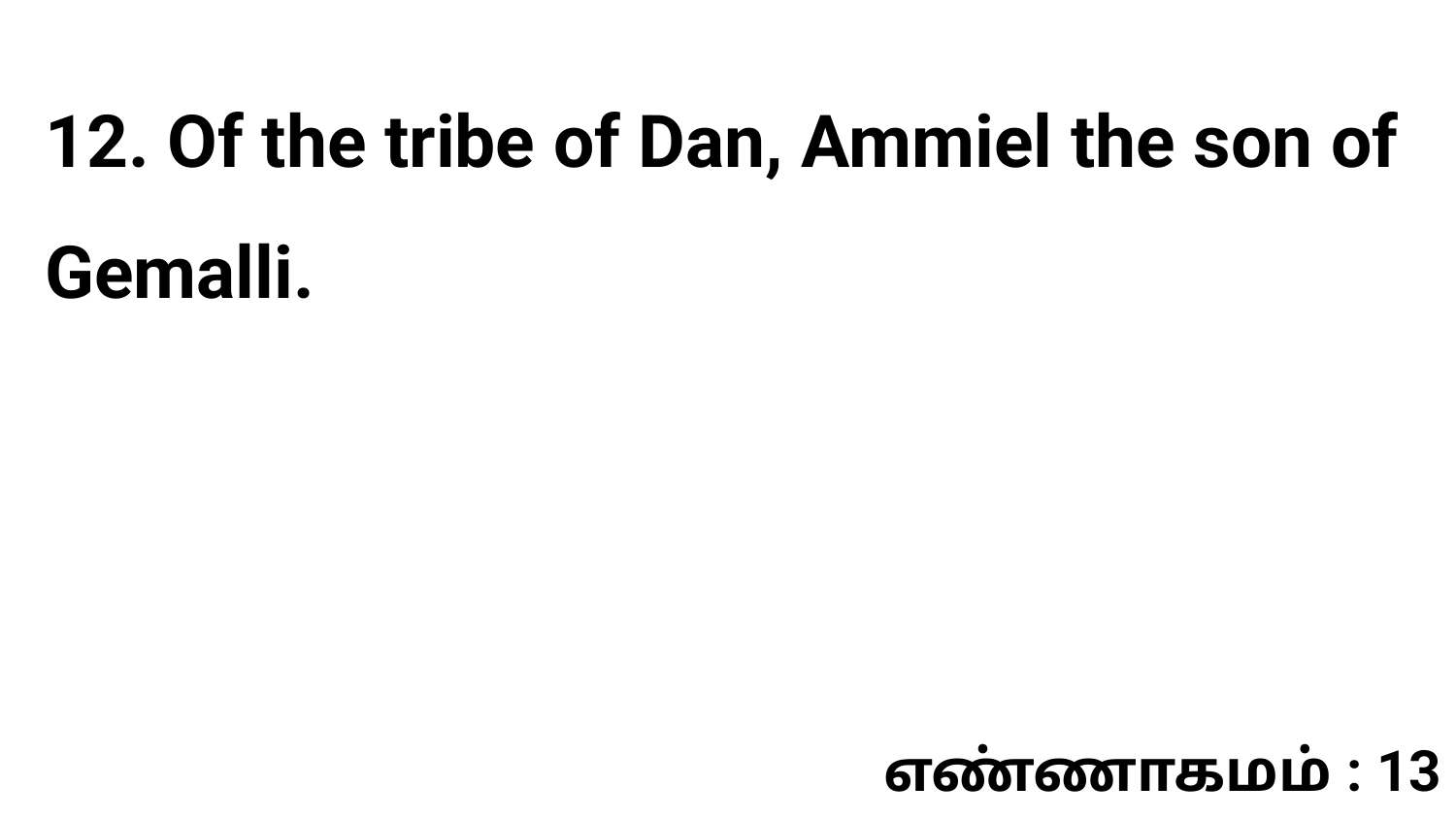

12. Of the tribe of Dan, Ammiel the son of Gemalli.
எண்ணாகமம் : 13